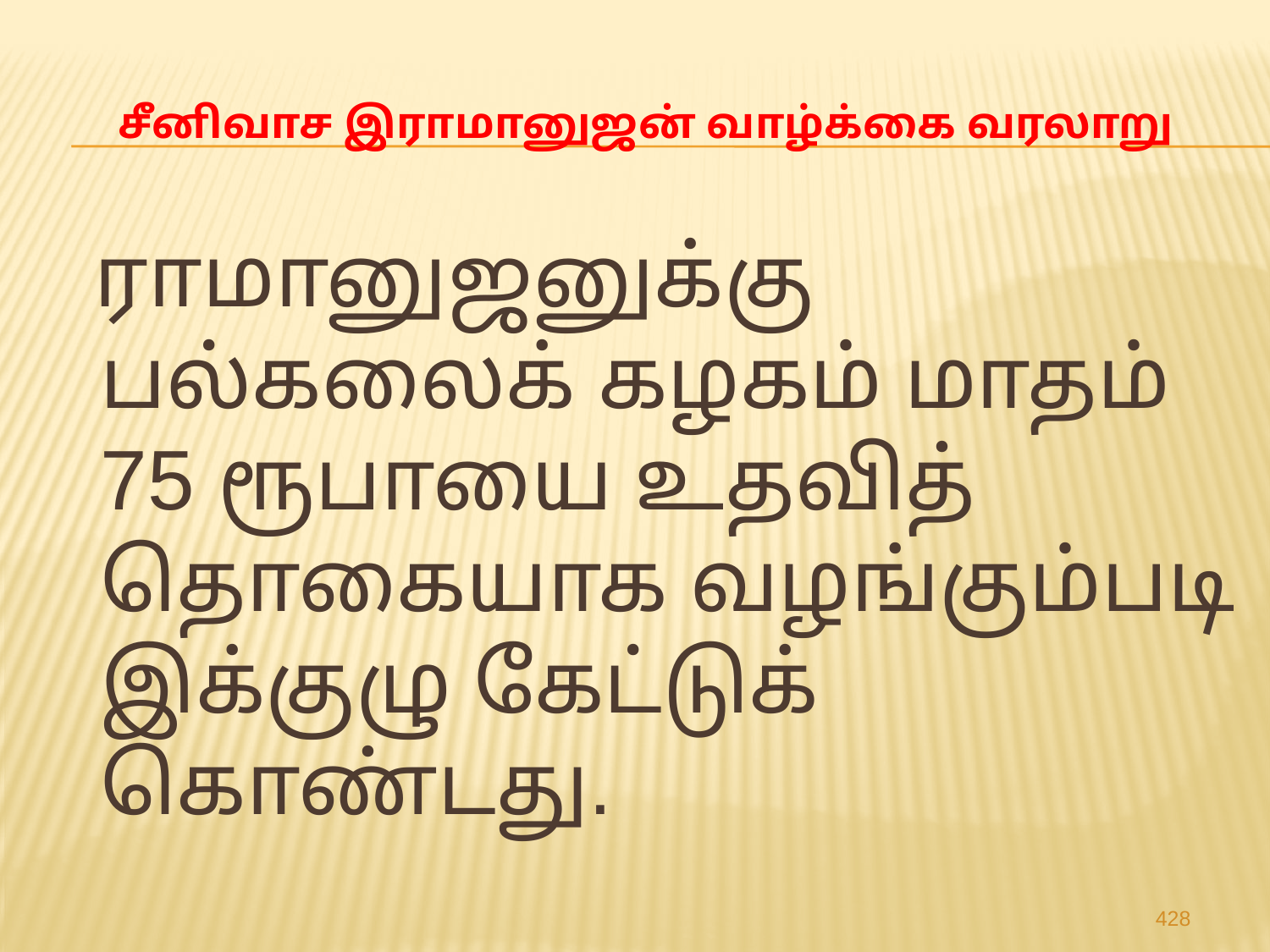

# சீனிவாச இராமானுஜன் வாழ்க்கை வரலாறு
   ராமானுஜனுக்கு பல்கலைக் கழகம் மாதம் 75 ரூபாயை உதவித் தொகையாக வழங்கும்படி இக்குழு கேட்டுக் கொண்டது.

428